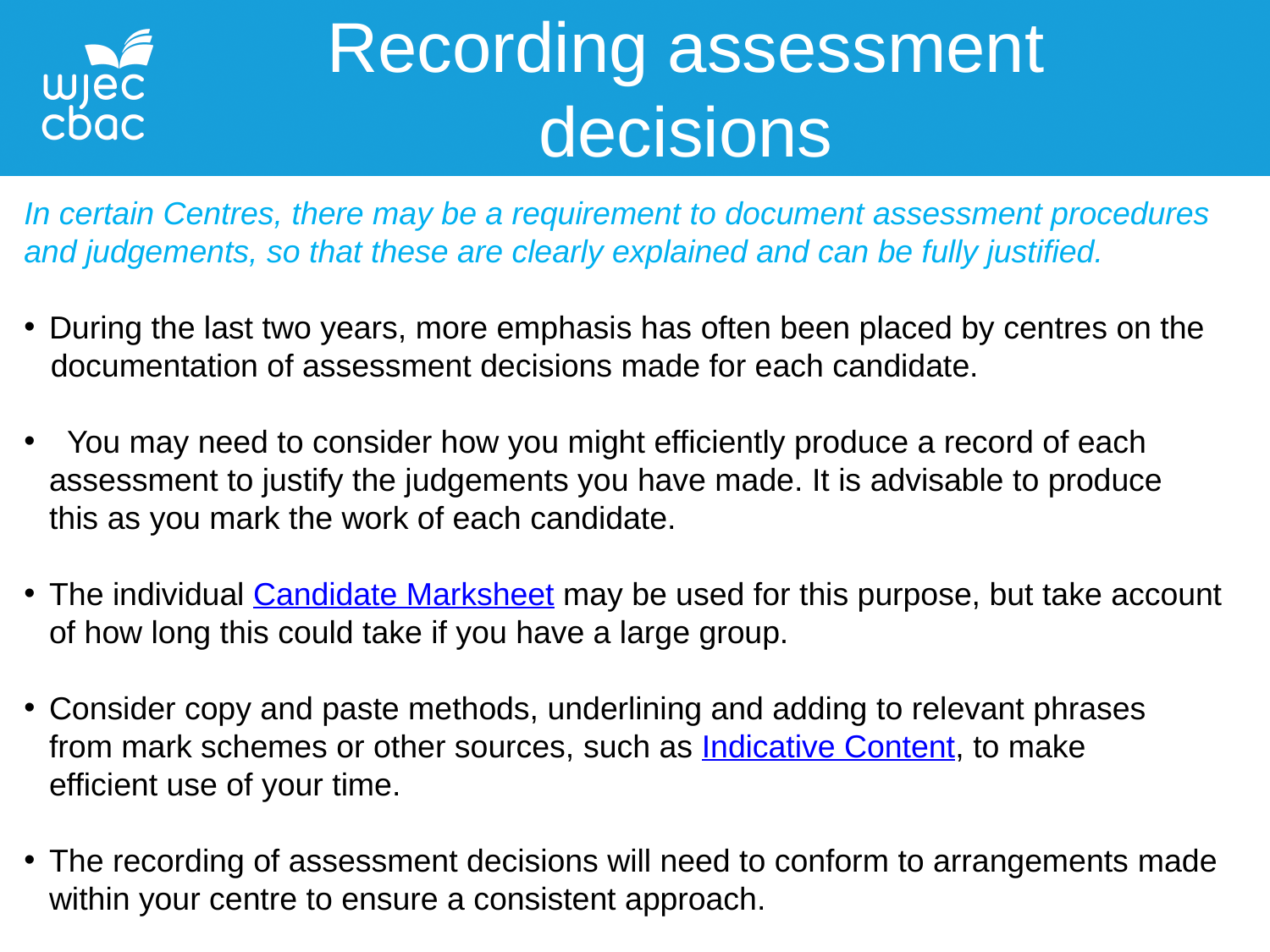

Recording assessment
decisions
In certain Centres, there may be a requirement to document assessment procedures and judgements, so that these are clearly explained and can be fully justified.

During the last two years, more emphasis has often been placed by centres on the
   documentation of assessment decisions made for each candidate.

  You may need to consider how you might efficiently produce a record of each
assessment to justify the judgements you have made. It is advisable to produce this as you mark the work of each candidate.​​
​
The individual Candidate Marksheet may be used for this purpose, but take account of how long this could take if you have a large group.​​
​
Consider copy and paste methods, underlining and adding ​to relevant phrases from mark schemes or other sources, ​such as Indicative Content, to make efficient use of your time. ​​
​
The recording of assessment decisions will need to conform to arrangements made within your centre to ensure a consistent approach.